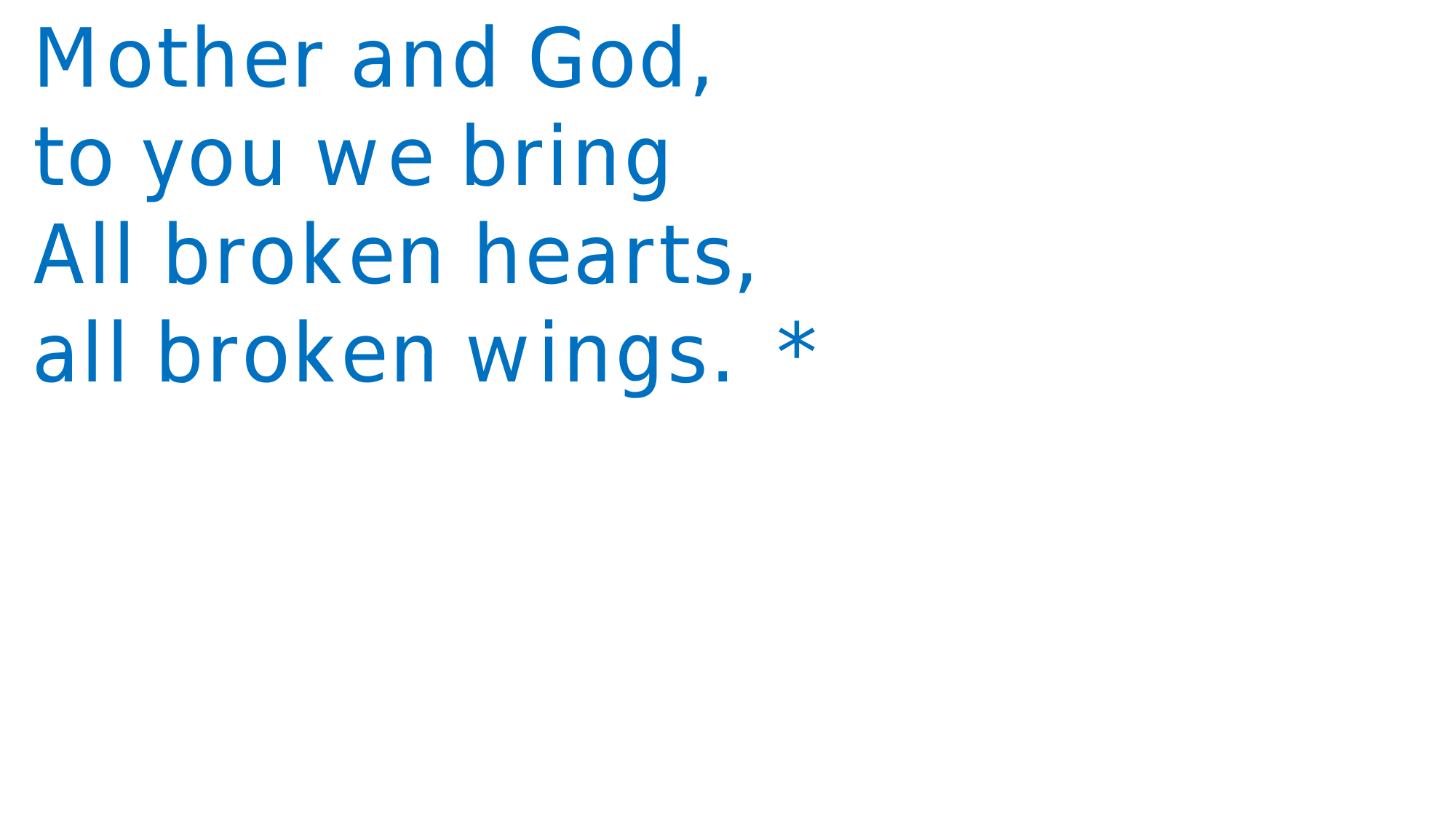

Mother and God,
 to you we bring
 All broken hearts,
 all broken wings.	*